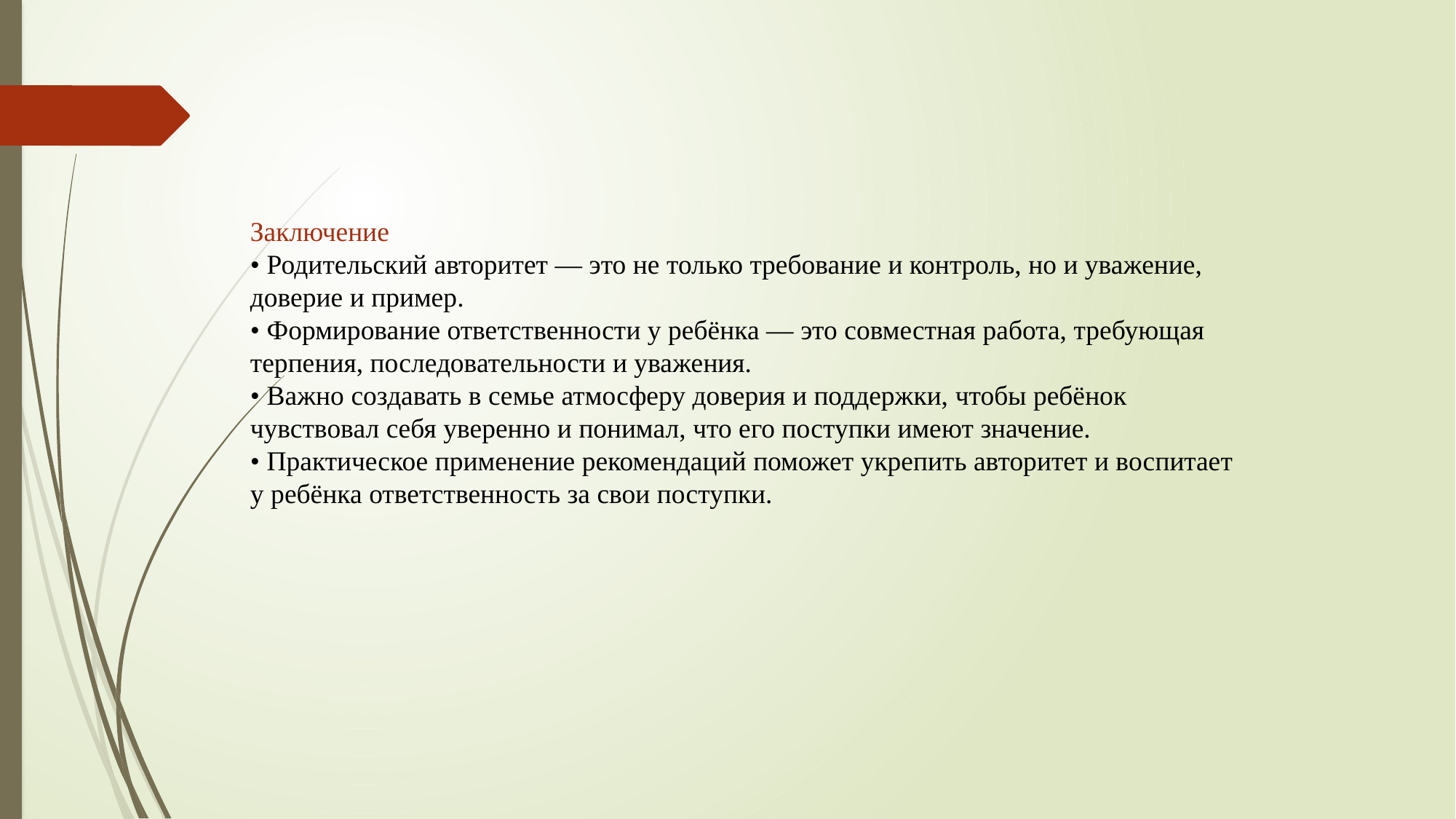

Заключение
• Родительский авторитет — это не только требование и контроль, но и уважение, доверие и пример.
• Формирование ответственности у ребёнка — это совместная работа, требующая терпения, последовательности и уважения.
• Важно создавать в семье атмосферу доверия и поддержки, чтобы ребёнок чувствовал себя уверенно и понимал, что его поступки имеют значение.
• Практическое применение рекомендаций поможет укрепить авторитет и воспитает у ребёнка ответственность за свои поступки.